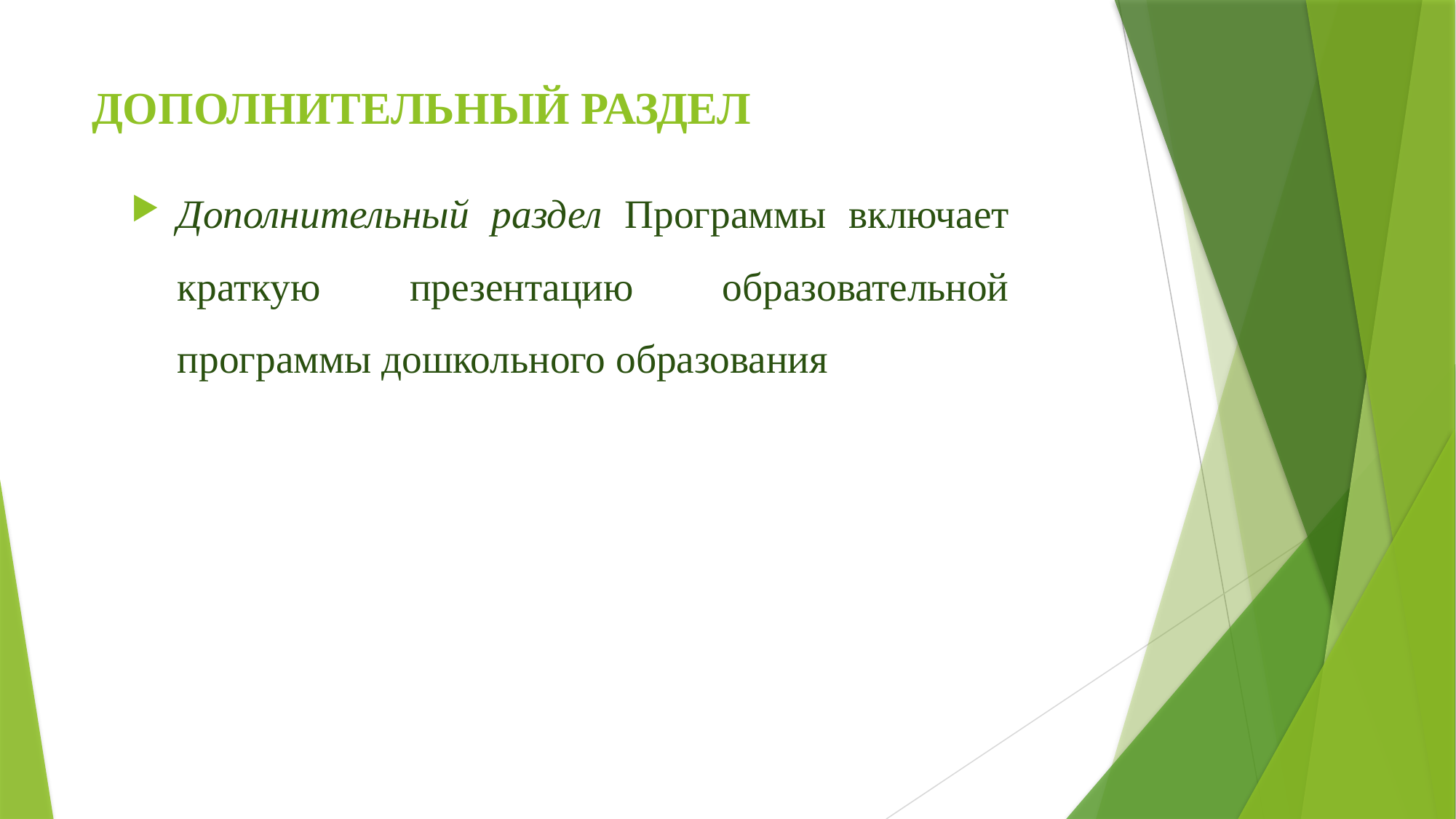

# ДОПОЛНИТЕЛЬНЫЙ РАЗДЕЛ
Дополнительный раздел Программы включает краткую презентацию образовательной программы дошкольного образования